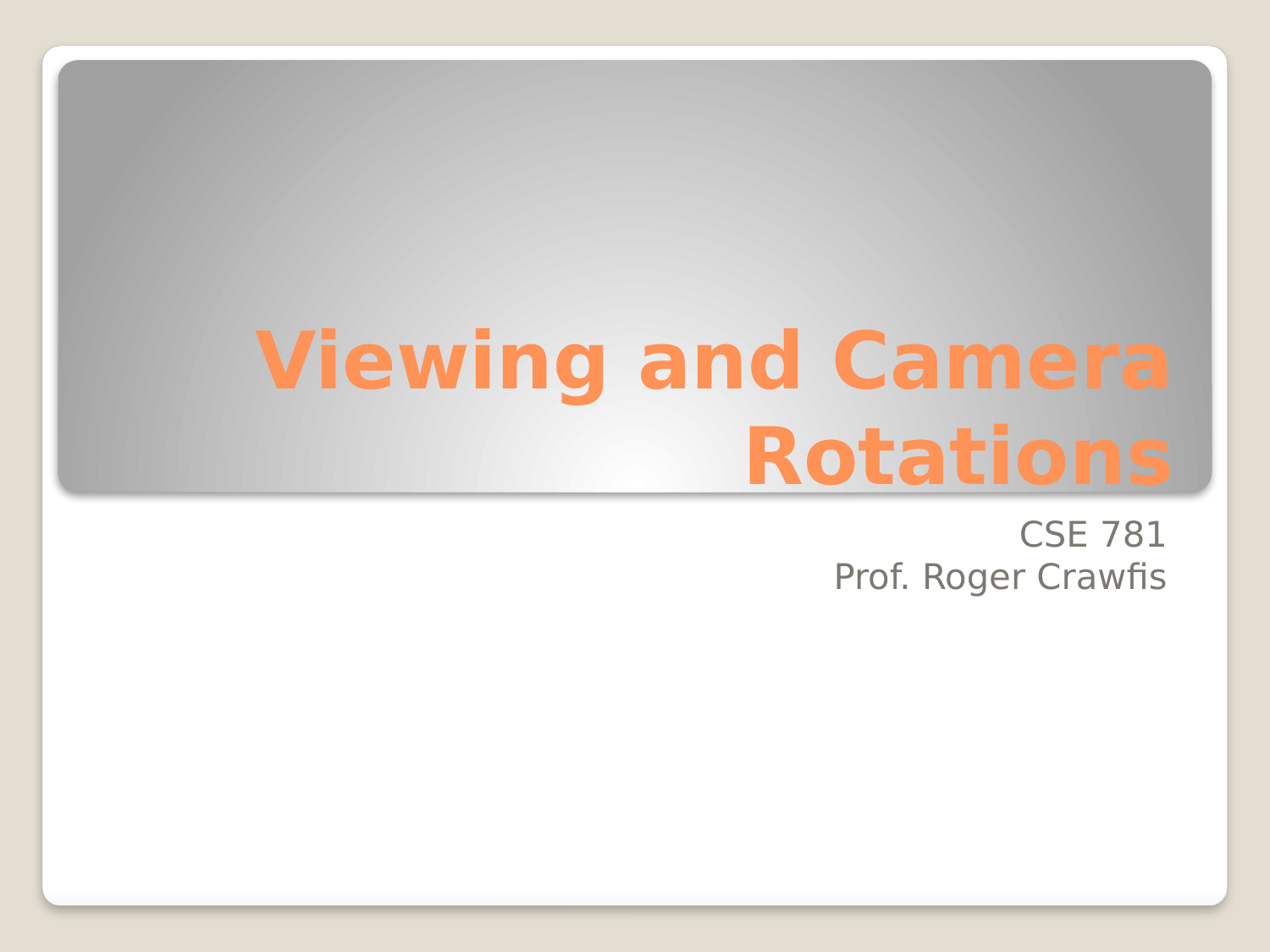

# Viewing and Camera Rotations
CSE 781
Prof. Roger Crawfis